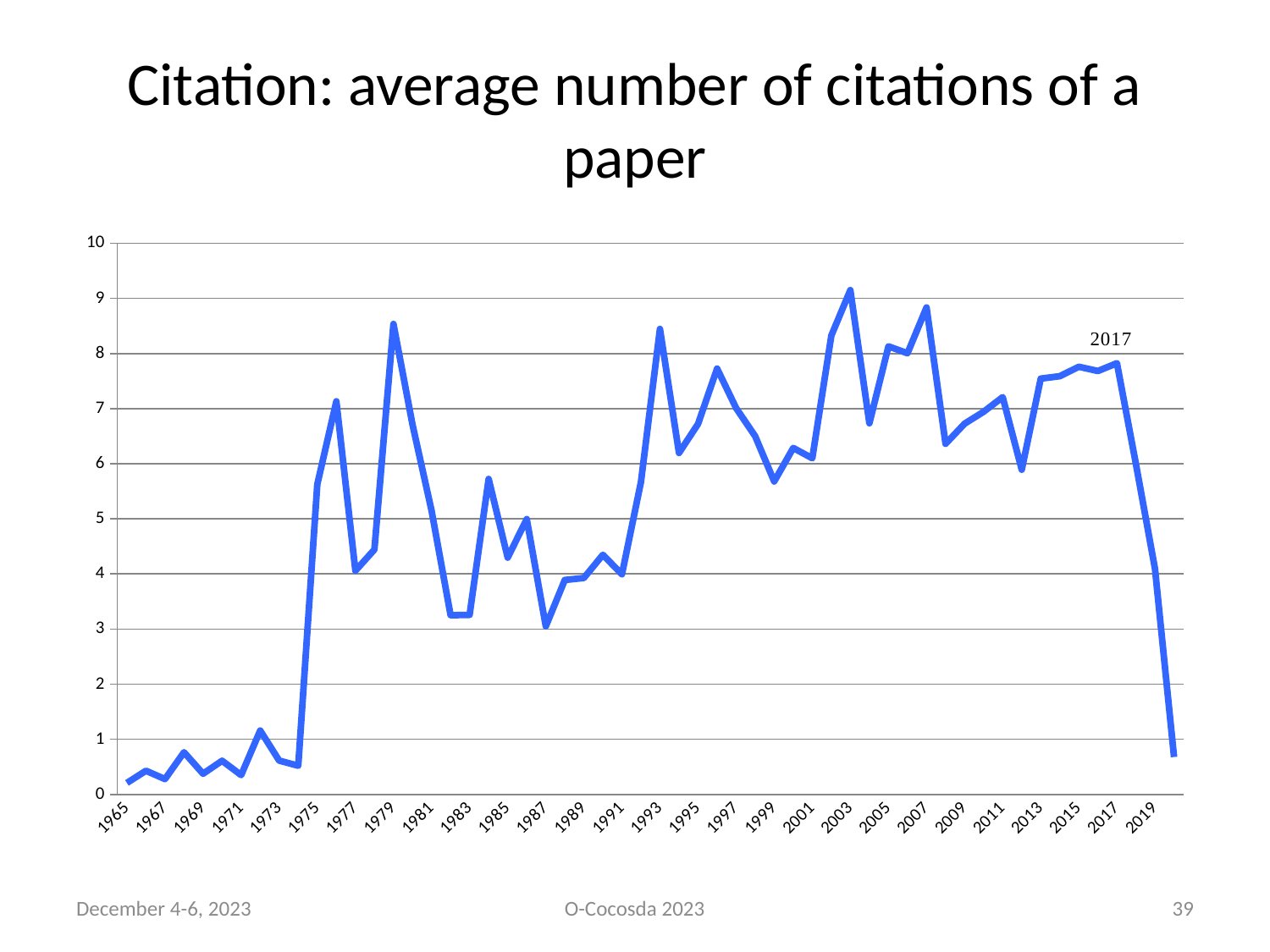

# Citation: average number of citations of a paper

### Chart

| Category |  |
|---|---|
| 1965.0 | 0.208 |
| 1966.0 | 0.429 |
| 1967.0 | 0.278 |
| 1968.0 | 0.765 |
| 1969.0 | 0.375 |
| 1970.0 | 0.611 |
| 1971.0 | 0.35 |
| 1972.0 | 1.158 |
| 1973.0 | 0.613 |
| 1974.0 | 0.52 |
| 1975.0 | 5.625999999999974 |
| 1976.0 | 7.133 |
| 1977.0 | 4.058 |
| 1978.0 | 4.442 |
| 1979.0 | 8.536 |
| 1980.0 | 6.71 |
| 1981.0 | 5.149999999999999 |
| 1982.0 | 3.251 |
| 1983.0 | 3.257 |
| 1984.0 | 5.723999999999997 |
| 1985.0 | 4.296 |
| 1986.0 | 4.996 |
| 1987.0 | 3.049 |
| 1988.0 | 3.89 |
| 1989.0 | 3.926 |
| 1990.0 | 4.348 |
| 1991.0 | 3.993 |
| 1992.0 | 5.668999999999984 |
| 1993.0 | 8.446 |
| 1994.0 | 6.194999999999974 |
| 1995.0 | 6.721999999999999 |
| 1996.0 | 7.726 |
| 1997.0 | 7.009 |
| 1998.0 | 6.5 |
| 1999.0 | 5.679 |
| 2000.0 | 6.286 |
| 2001.0 | 6.099 |
| 2002.0 | 8.326 |
| 2003.0 | 9.15 |
| 2004.0 | 6.734 |
| 2005.0 | 8.129 |
| 2006.0 | 8.004 |
| 2007.0 | 8.835 |
| 2008.0 | 6.361 |
| 2009.0 | 6.726999999999998 |
| 2010.0 | 6.943 |
| 2011.0 | 7.208 |
| 2012.0 | 5.891999999999999 |
| 2013.0 | 7.544 |
| 2014.0 | 7.588 |
| 2015.0 | 7.759 |
| 2016.0 | 7.681999999999999 |
| 2017.0 | 7.823999999999994 |
| 2018.0 | 5.993 |
| 2019.0 | 4.093 |
| 2020.0 | 0.679 |
December 4-6, 2023
O-Cocosda 2023
39